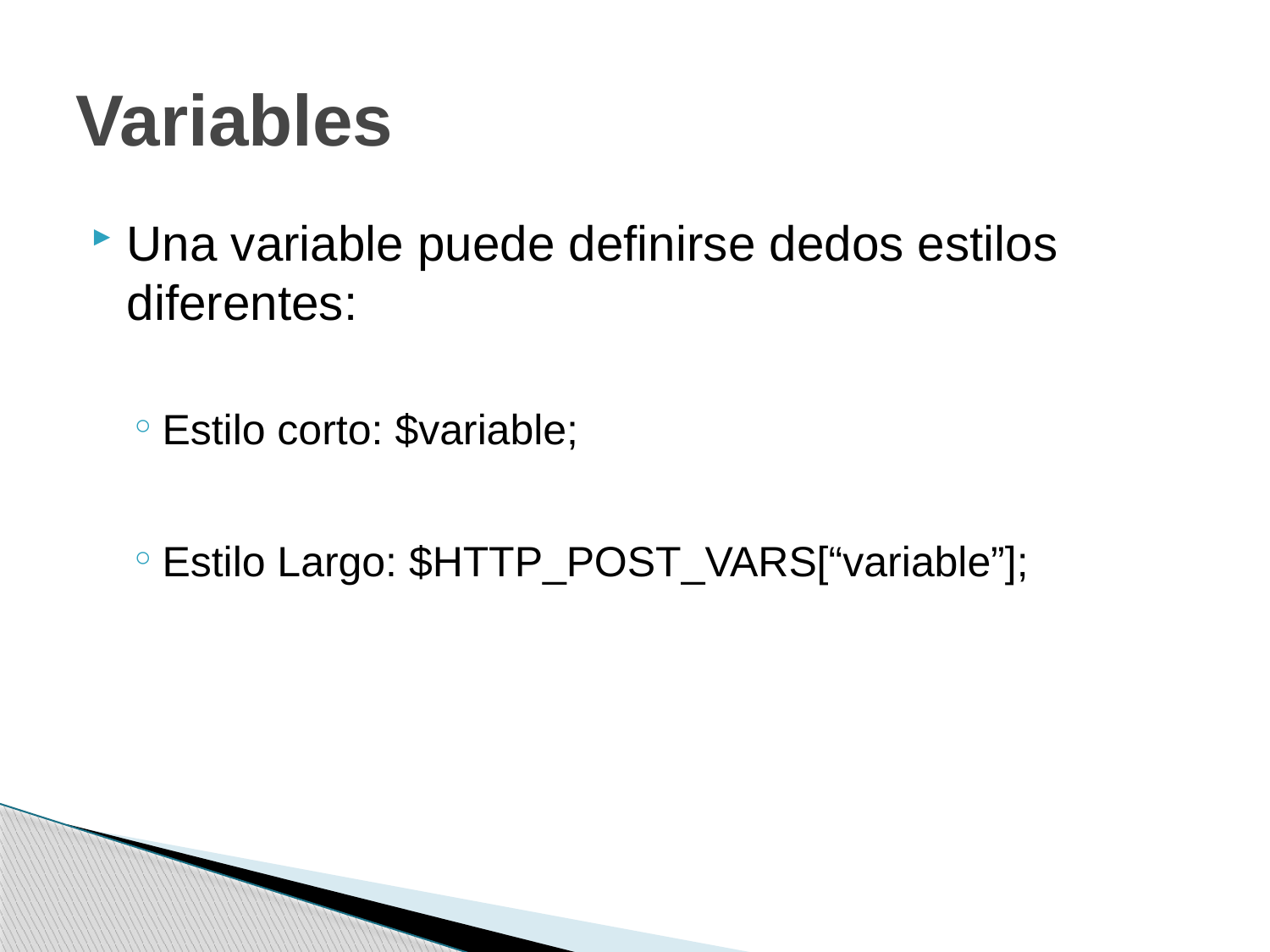

# Variables
Una variable puede definirse dedos estilos diferentes:

Estilo corto: $variable;

Estilo Largo: $HTTP_POST_VARS[“variable”];